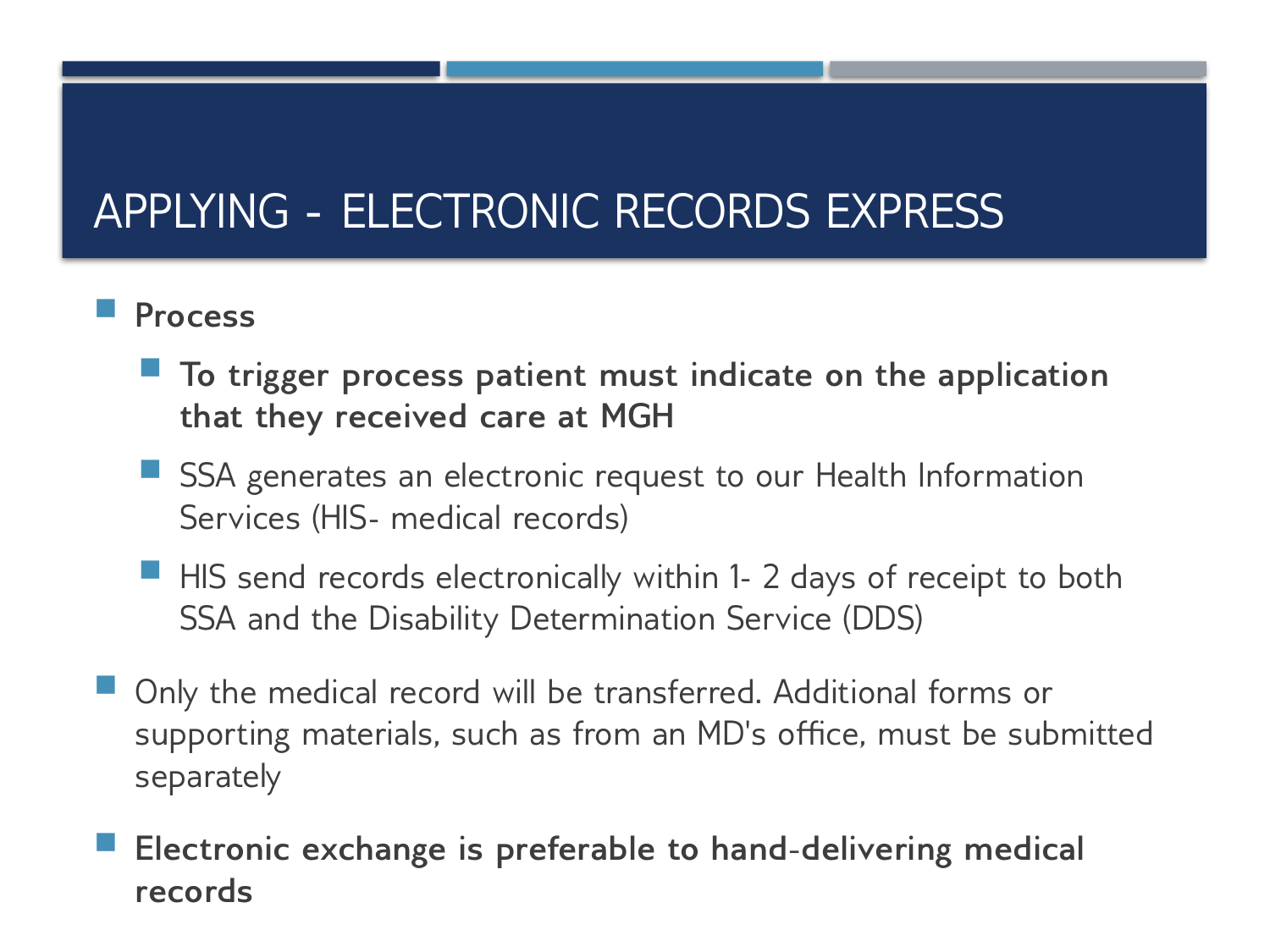

# Applying - Electronic Records Express
Process
To trigger process patient must indicate on the application that they received care at MGH
SSA generates an electronic request to our Health Information Services (HIS- medical records)
HIS send records electronically within 1- 2 days of receipt to both SSA and the Disability Determination Service (DDS)
Only the medical record will be transferred. Additional forms or supporting materials, such as from an MD's office, must be submitted separately
Electronic exchange is preferable to hand-delivering medical records